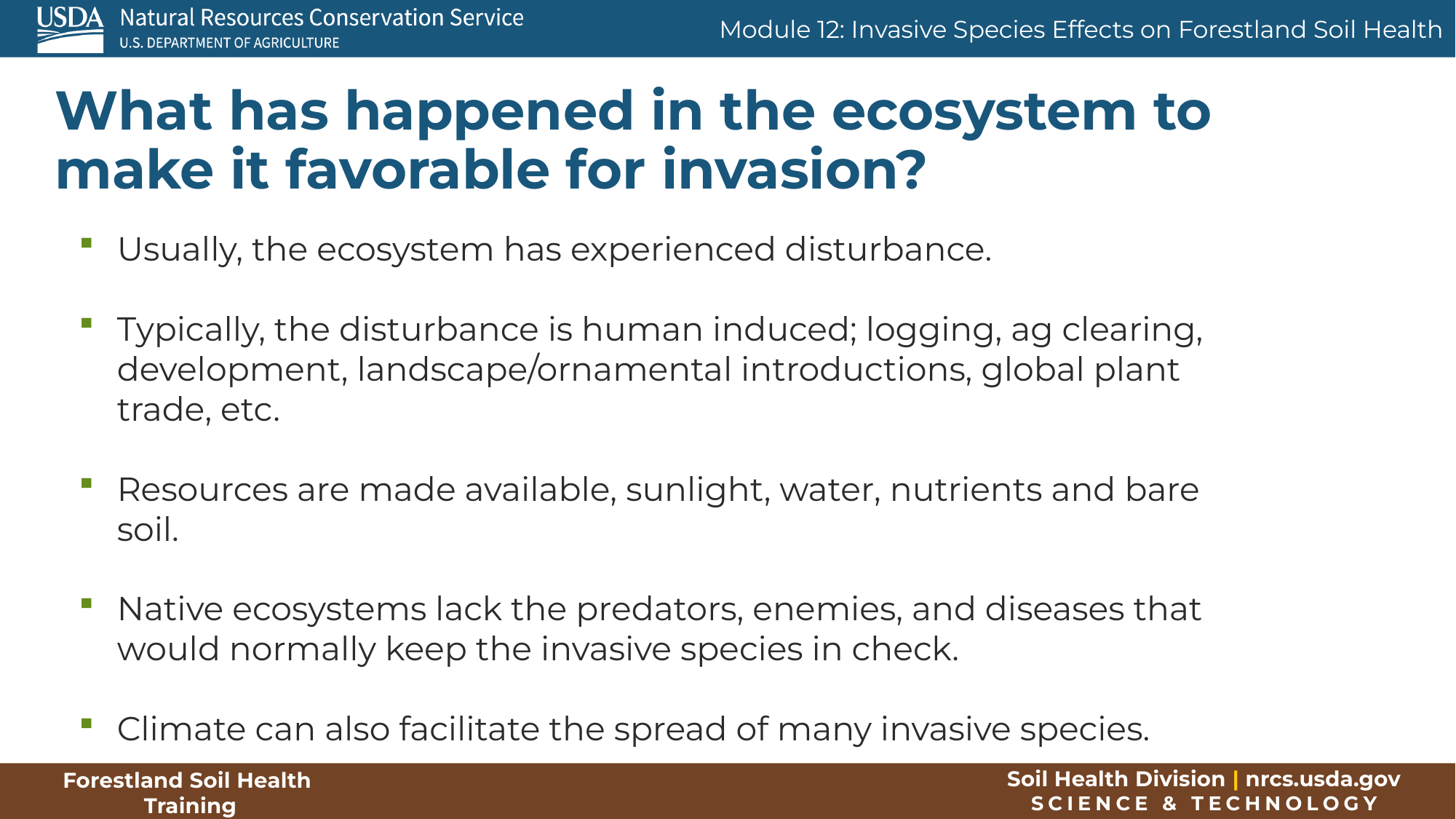

# What has happened in the ecosystem to make it favorable for invasion?
Usually, the ecosystem has experienced disturbance.

Typically, the disturbance is human induced; logging, ag clearing, development, landscape/ornamental introductions, global plant trade, etc.

Resources are made available, sunlight, water, nutrients and bare soil.

Native ecosystems lack the predators, enemies, and diseases that would normally keep the invasive species in check.

Climate can also facilitate the spread of many invasive species.